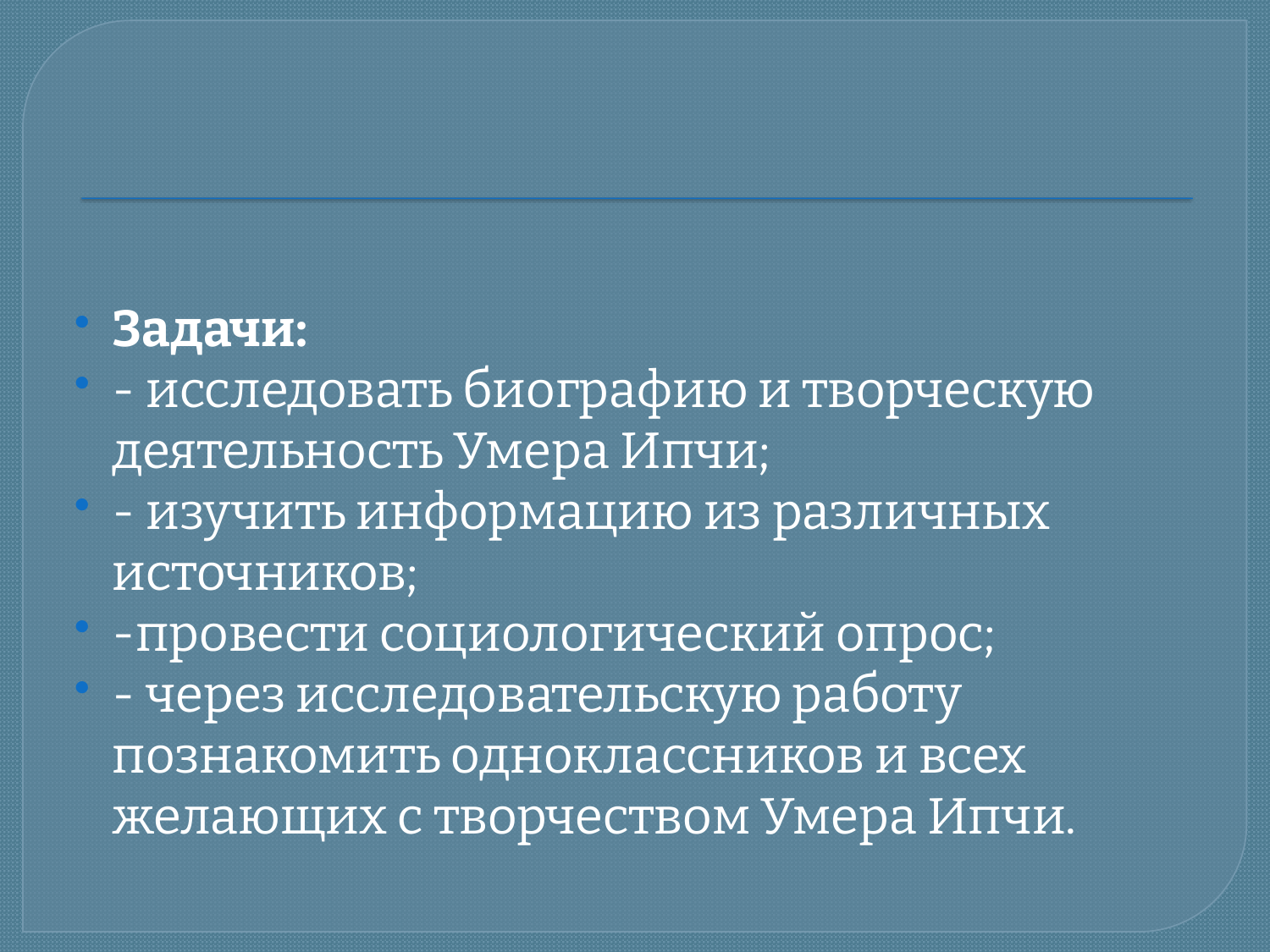

#

Задачи:
- исследовать биографию и творческую деятельность Умера Ипчи;
- изучить информацию из различных источников;
-провести социологический опрос;
- через исследовательскую работу познакомить одноклассников и всех желающих с творчеством Умера Ипчи.